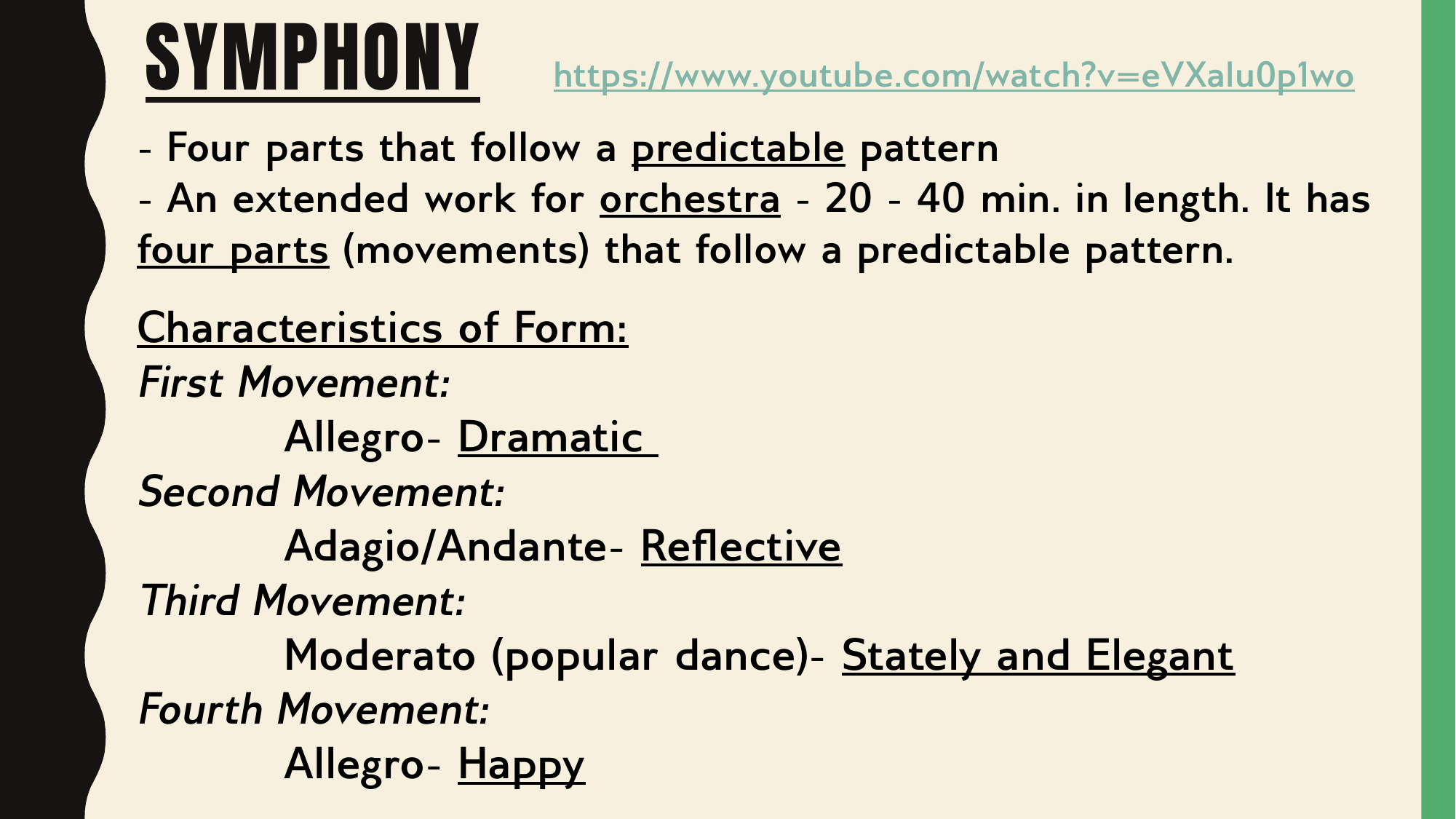

# SYMPHONY
https://www.youtube.com/watch?v=eVXalu0p1wo

- Four parts that follow a predictable pattern
- An extended work for orchestra - 20 - 40 min. in length. It has four parts (movements) that follow a predictable pattern.

Characteristics of Form:
First Movement:
          Allegro- Dramatic
Second Movement:
          Adagio/Andante- Reflective
Third Movement:
          Moderato (popular dance)- Stately and Elegant
Fourth Movement:
          Allegro- Happy